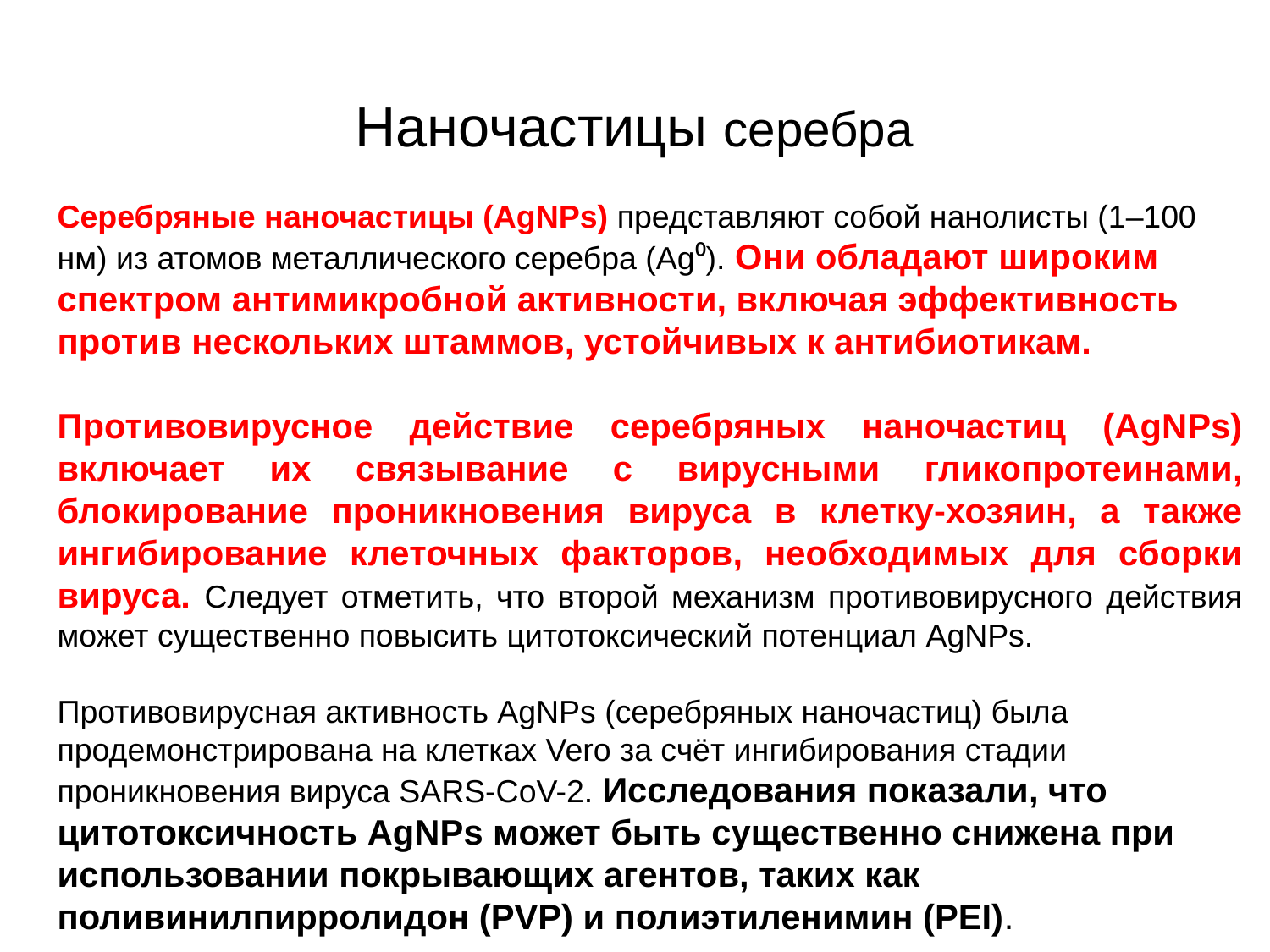

Наночастицы серебра

Серебряные наночастицы (AgNPs) представляют собой нанолисты (1–100 нм) из атомов металлического серебра (Ag⁰). Они обладают широким спектром антимикробной активности, включая эффективность против нескольких штаммов, устойчивых к антибиотикам.

Противовирусное действие серебряных наночастиц (AgNPs) включает их связывание с вирусными гликопротеинами, блокирование проникновения вируса в клетку-хозяин, а также ингибирование клеточных факторов, необходимых для сборки вируса. Следует отметить, что второй механизм противовирусного действия может существенно повысить цитотоксический потенциал AgNPs.

Противовирусная активность AgNPs (серебряных наночастиц) была продемонстрирована на клетках Vero за счёт ингибирования стадии проникновения вируса SARS-CoV-2. Исследования показали, что цитотоксичность AgNPs может быть существенно снижена при использовании покрывающих агентов, таких как поливинилпирролидон (PVP) и полиэтиленимин (PEI).